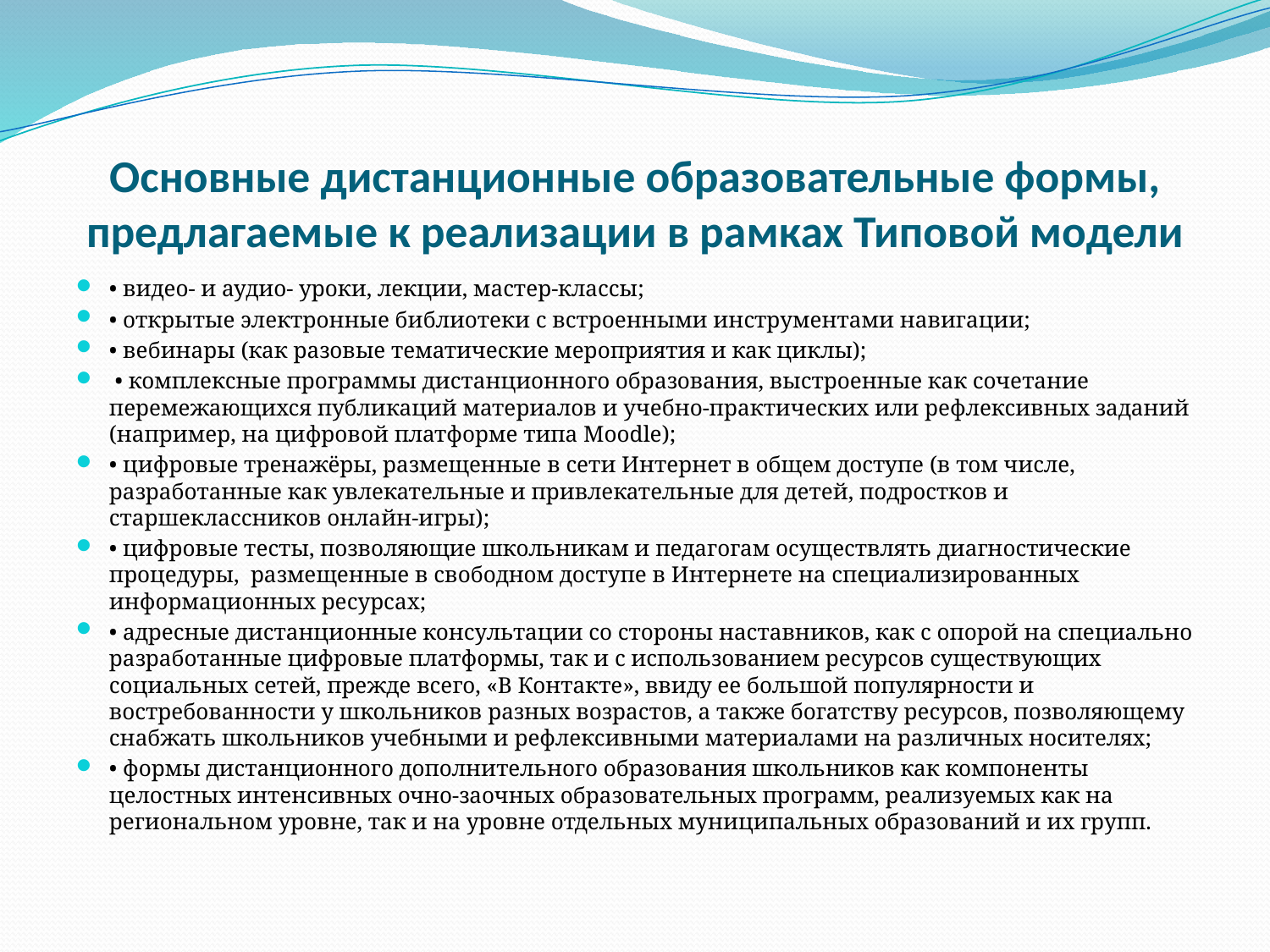

# Основные дистанционные образовательные формы, предлагаемые к реализации в рамках Типовой модели
• видео- и аудио- уроки, лекции, мастер-классы;
• открытые электронные библиотеки с встроенными инструментами навигации;
• вебинары (как разовые тематические мероприятия и как циклы);
 • комплексные программы дистанционного образования, выстроенные как сочетание перемежающихся публикаций материалов и учебно-практических или рефлексивных заданий (например, на цифровой платформе типа Moodle);
• цифровые тренажёры, размещенные в сети Интернет в общем доступе (в том числе, разработанные как увлекательные и привлекательные для детей, подростков и старшеклассников онлайн-игры);
• цифровые тесты, позволяющие школьникам и педагогам осуществлять диагностические процедуры,  размещенные в свободном доступе в Интернете на специализированных информационных ресурсах;
• адресные дистанционные консультации со стороны наставников, как с опорой на специально разработанные цифровые платформы, так и с использованием ресурсов существующих социальных сетей, прежде всего, «В Контакте», ввиду ее большой популярности и востребованности у школьников разных возрастов, а также богатству ресурсов, позволяющему снабжать школьников учебными и рефлексивными материалами на различных носителях;
• формы дистанционного дополнительного образования школьников как компоненты целостных интенсивных очно-заочных образовательных программ, реализуемых как на региональном уровне, так и на уровне отдельных муниципальных образований и их групп.